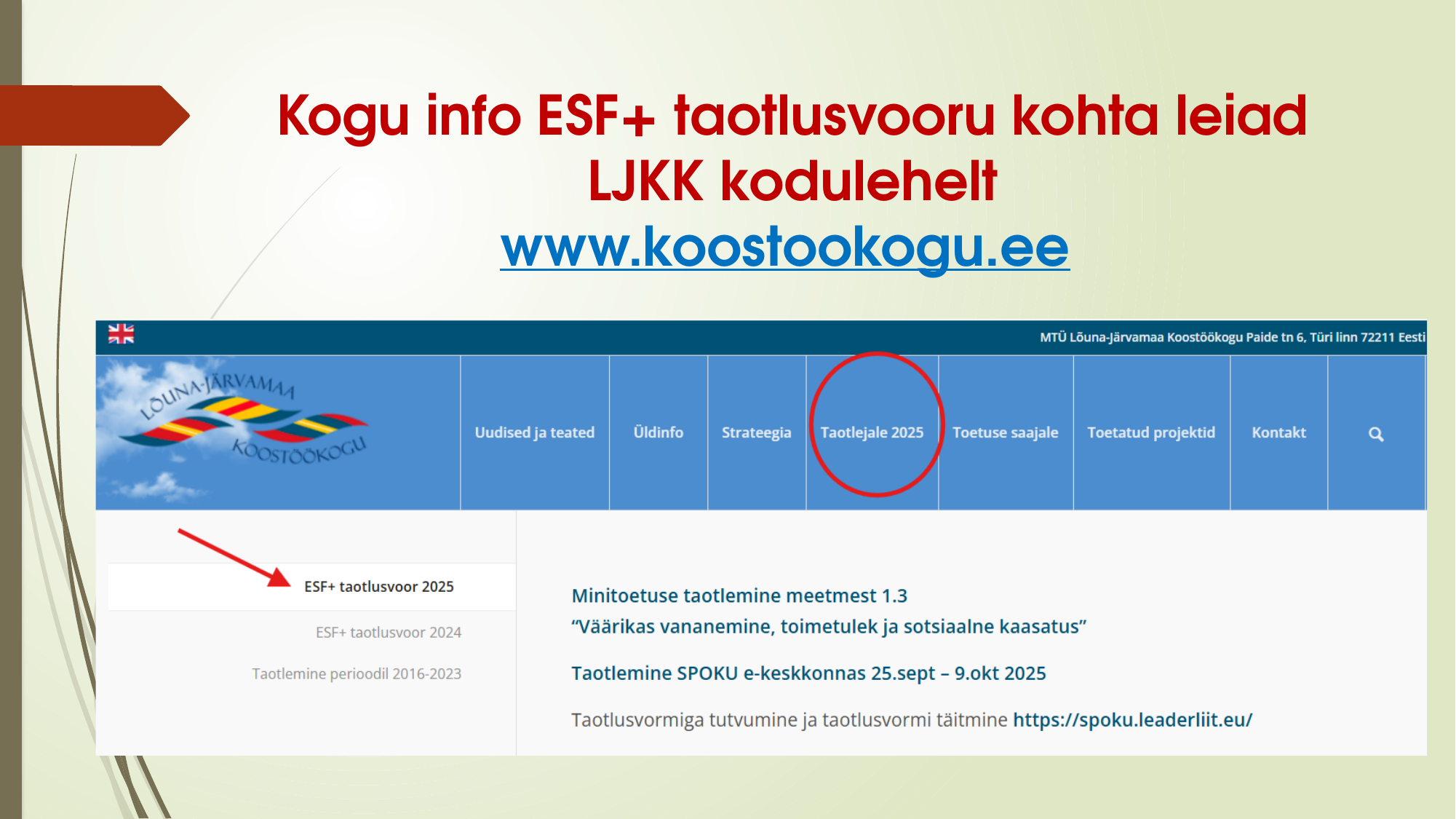

# Kogu info ESF+ taotlusvooru kohta leiad LJKK kodulehelt www.koostookogu.ee